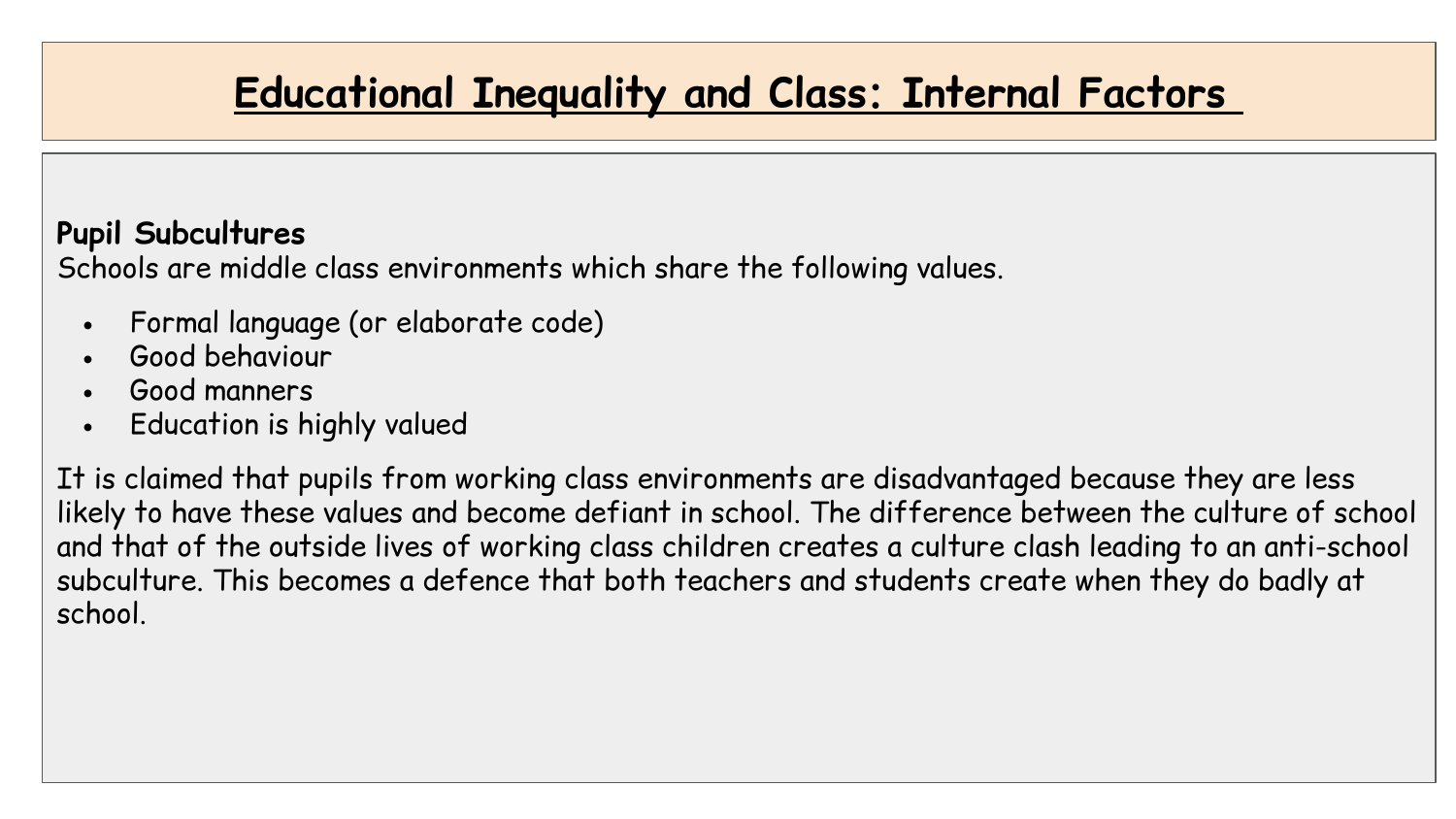

Educational Inequality and Class: Internal Factors
Pupil Subcultures
Schools are middle class environments which share the following values.
Formal language (or elaborate code)
Good behaviour
Good manners
Education is highly valued
It is claimed that pupils from working class environments are disadvantaged because they are less likely to have these values and become defiant in school. The difference between the culture of school and that of the outside lives of working class children creates a culture clash leading to an anti-school subculture. This becomes a defence that both teachers and students create when they do badly at school.